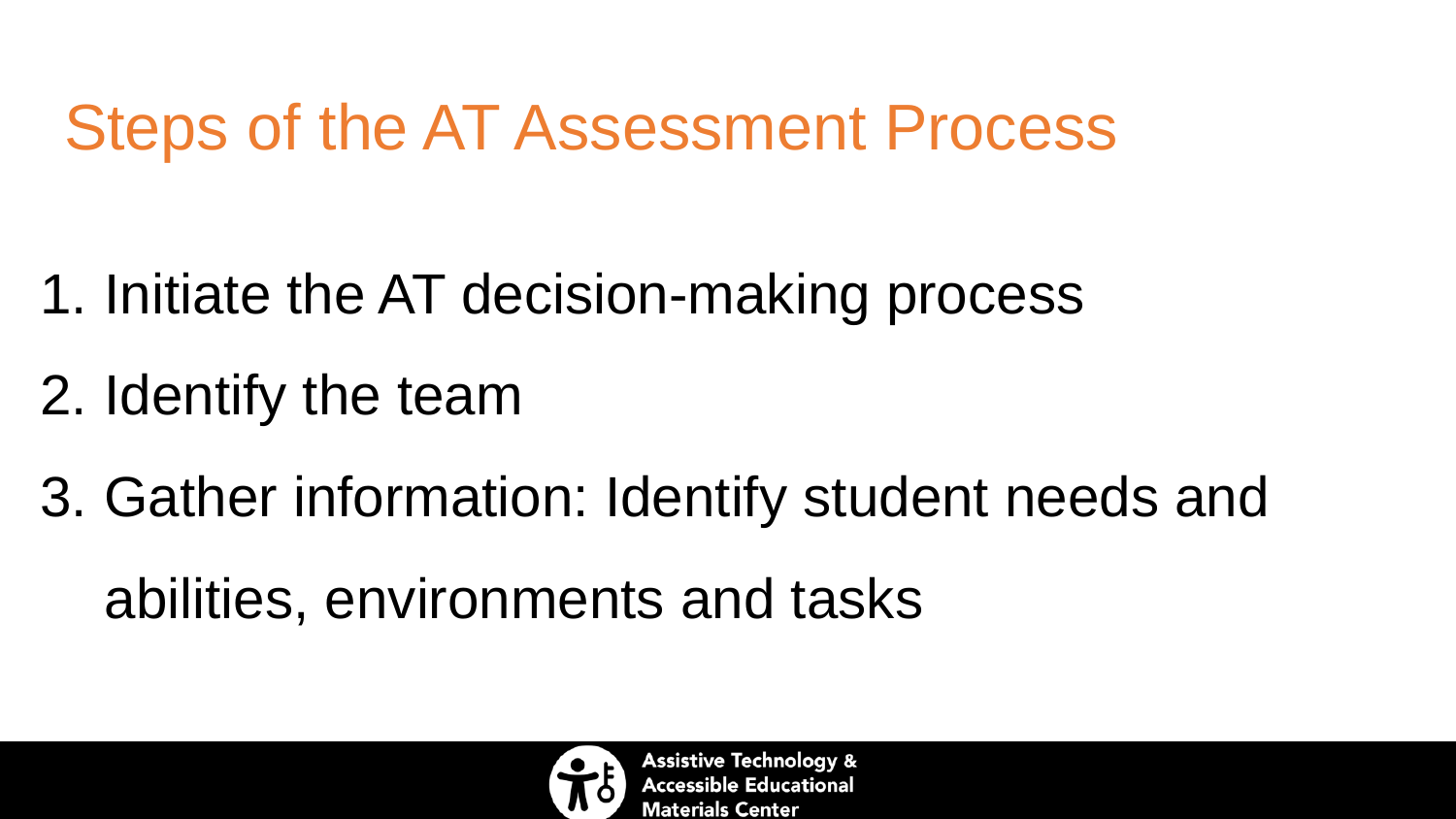

# Steps of the AT Assessment Process
Initiate the AT decision-making process
Identify the team
Gather information: Identify student needs and abilities, environments and tasks